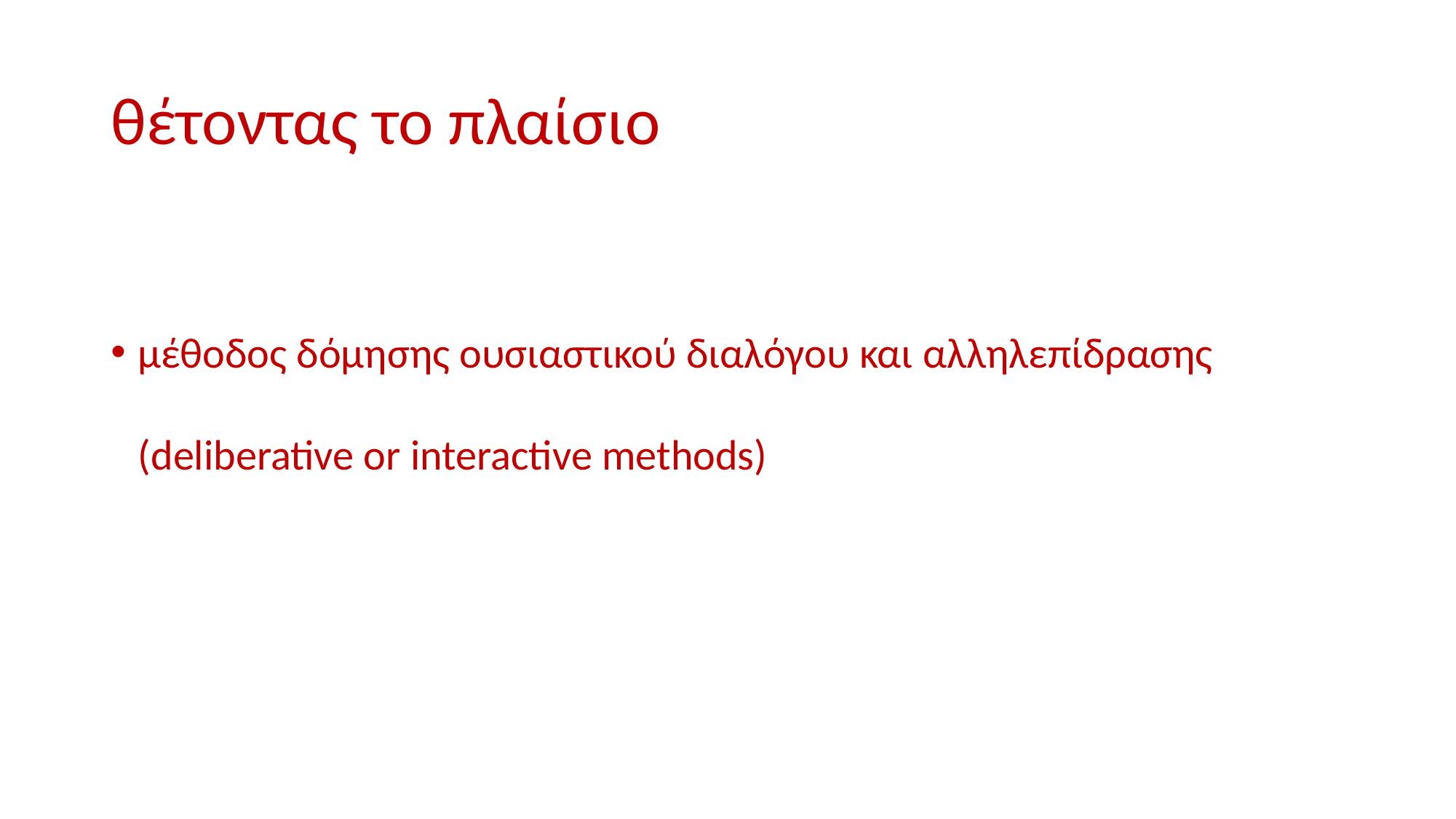

# θέτοντας το πλαίσιο

μέθοδος δόμησης ουσιαστικού διαλόγου και αλληλεπίδρασης (deliberative or interactive methods)